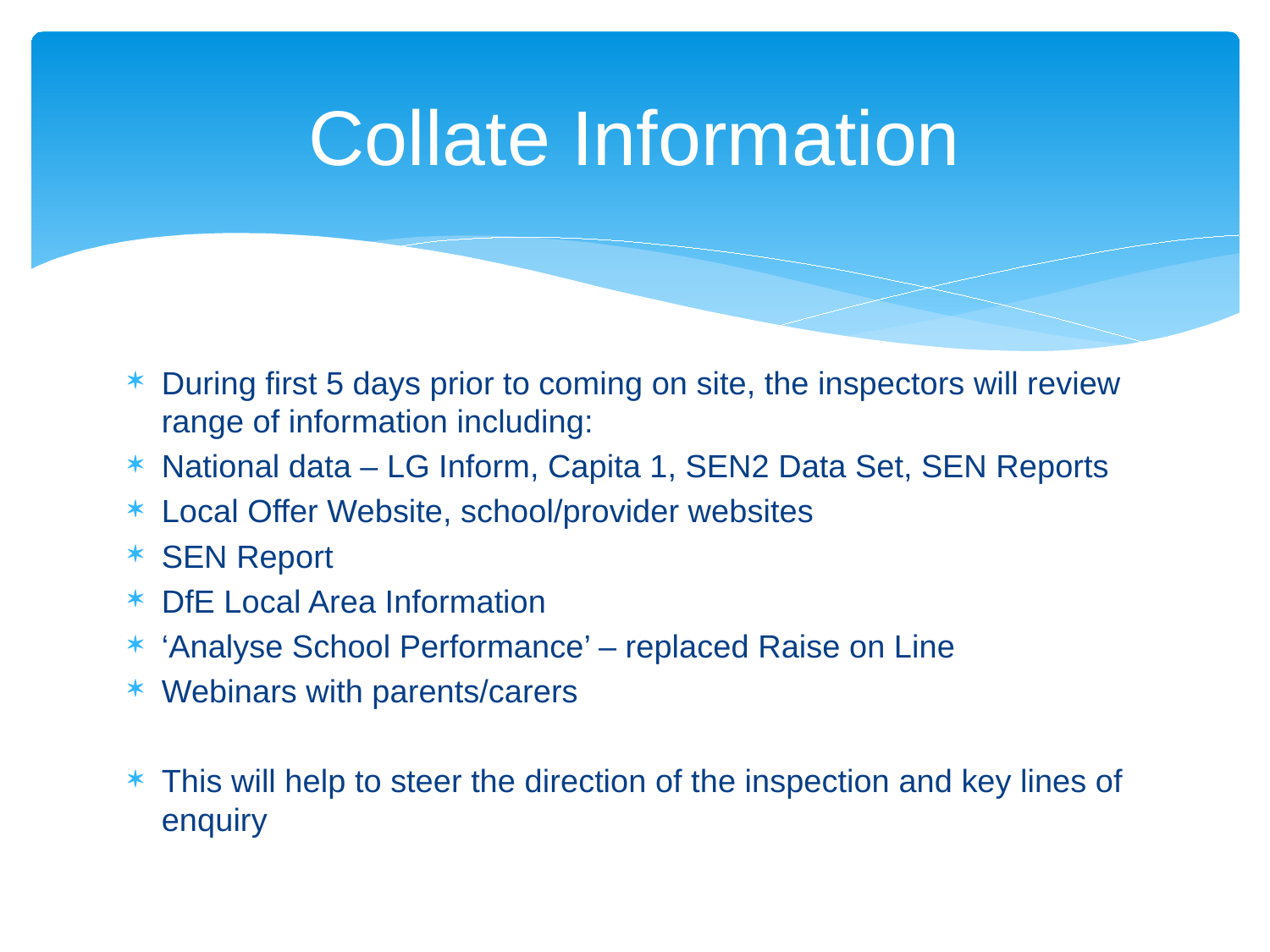

# Collate Information
During first 5 days prior to coming on site, the inspectors will review range of information including:
National data – LG Inform, Capita 1, SEN2 Data Set, SEN Reports
Local Offer Website, school/provider websites
SEN Report
DfE Local Area Information
‘Analyse School Performance’ – replaced Raise on Line
Webinars with parents/carers

This will help to steer the direction of the inspection and key lines of enquiry